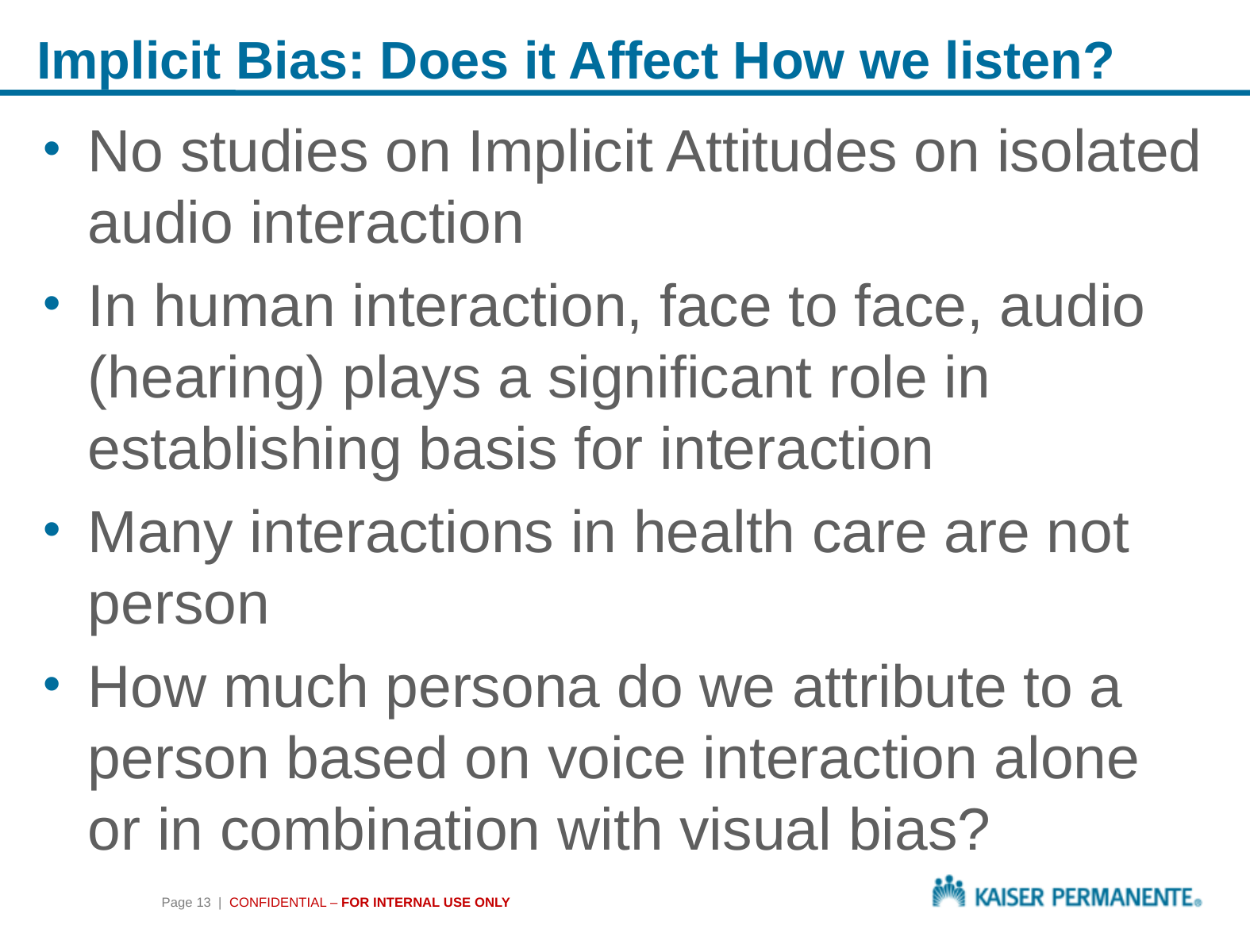

# Implicit Bias: Does it Affect How we listen?
No studies on Implicit Attitudes on isolated audio interaction
In human interaction, face to face, audio (hearing) plays a significant role in establishing basis for interaction
Many interactions in health care are not person
How much persona do we attribute to a person based on voice interaction alone or in combination with visual bias?
Page 13  |  CONFIDENTIAL – FOR INTERNAL USE ONLY